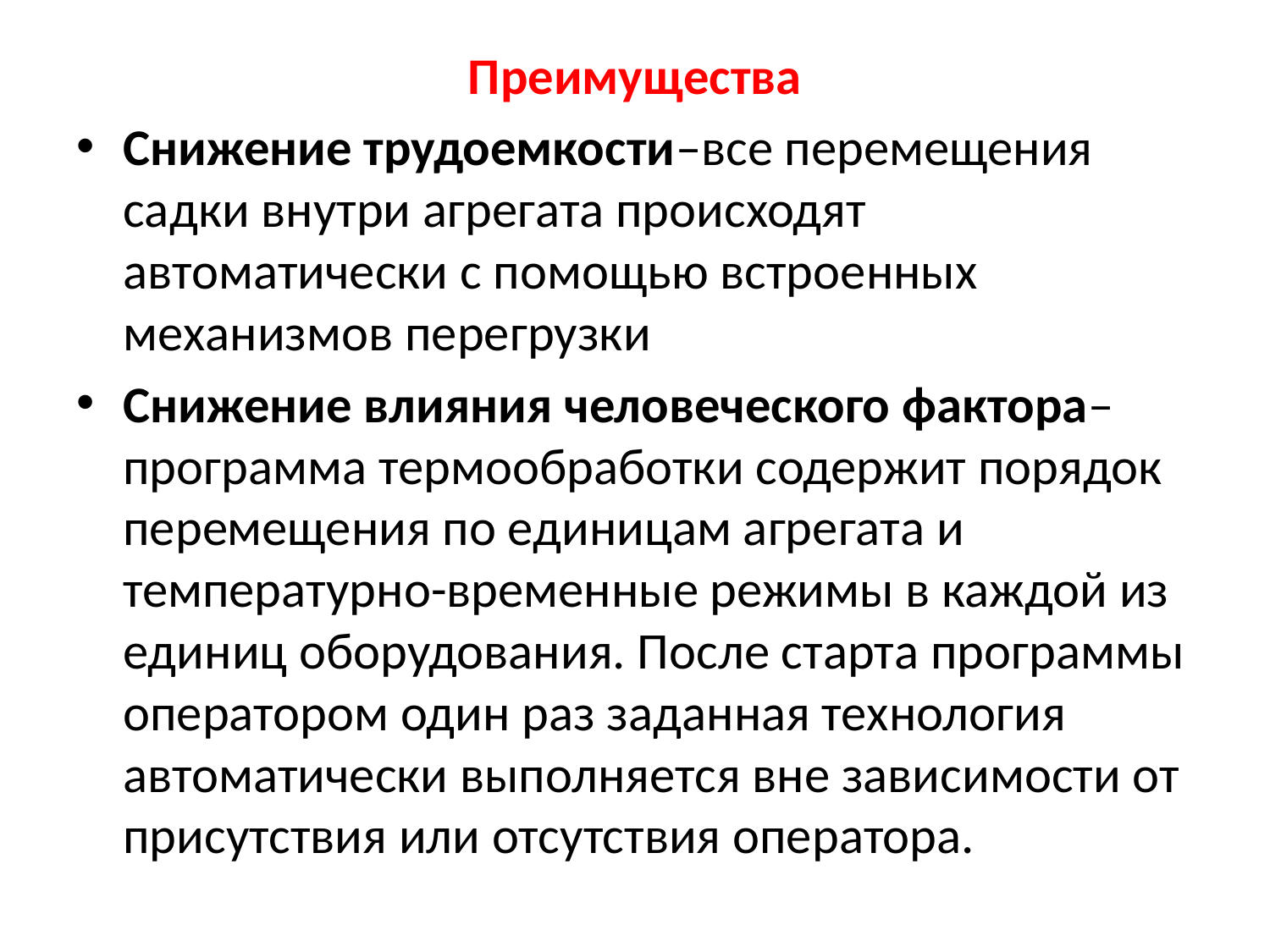

Преимущества
Снижение трудоемкости–все перемещения садки внутри агрегата происходят автоматически с помощью встроенных механизмов перегрузки
Снижение влияния человеческого фактора–программа термообработки содержит порядок перемещения по единицам агрегата и температурно-временные режимы в каждой из единиц оборудования. После старта программы оператором один раз заданная технология автоматически выполняется вне зависимости от присутствия или отсутствия оператора.